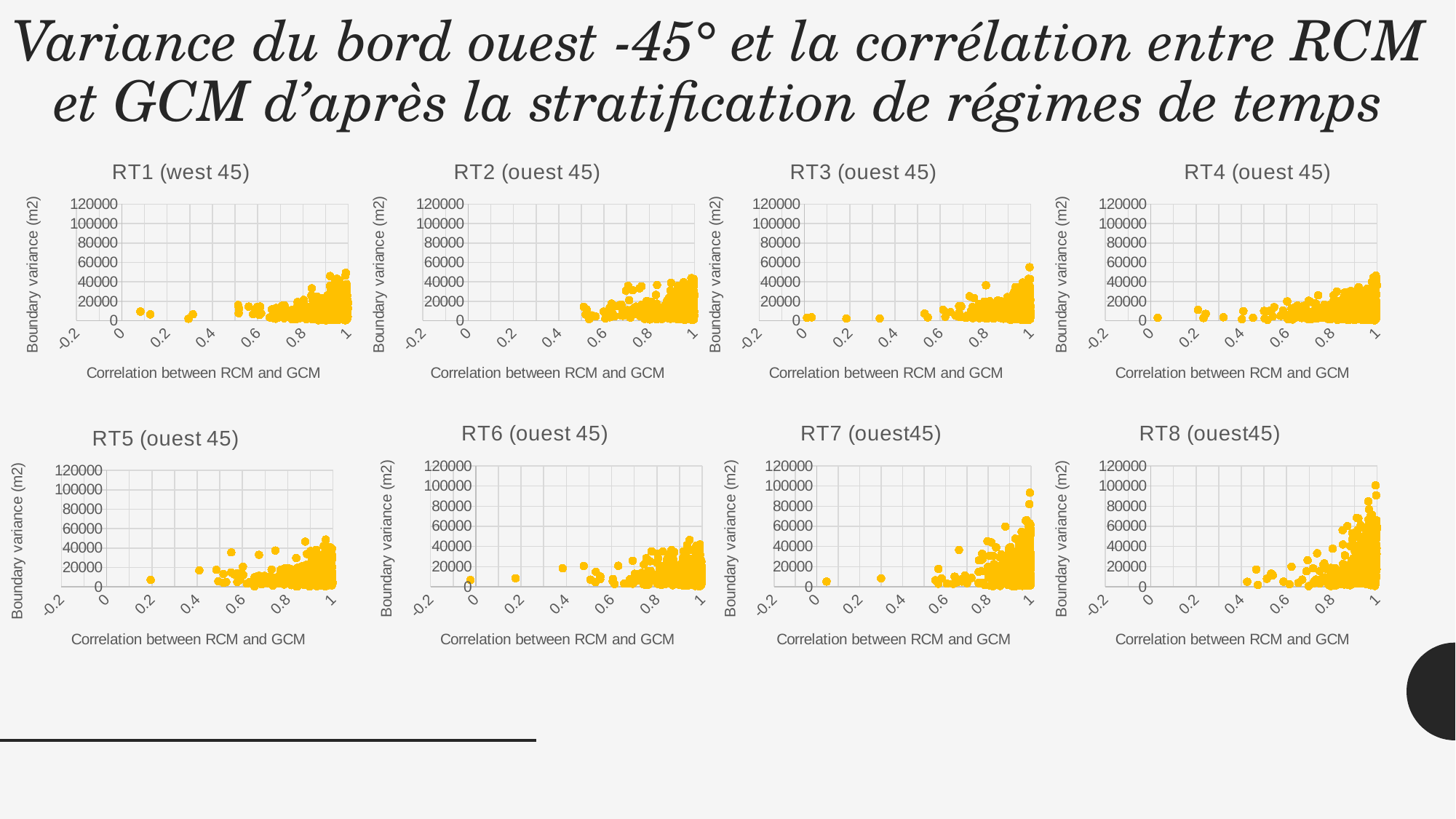

# Variance du bord ouest -45° et la corrélation entre RCM et GCM d’après la stratification de régimes de temps

### Chart: RT3 (ouest 45)

| Category | Variance_Bord-Ouest45 |
|---|---|

### Chart: RT4 (ouest 45)

| Category | Variance_Bord-Ouest45 |
|---|---|

### Chart: RT1 (west 45)

| Category | Variance_Bord-Ouest45 |
|---|---|

### Chart: RT2 (ouest 45)

| Category | Variance_Bord-Ouest45 |
|---|---|

### Chart: RT7 (ouest45)

| Category | Variance_Bord-Ouest45 |
|---|---|

### Chart: RT8 (ouest45)

| Category | Variance_Bord-Ouest45 |
|---|---|

### Chart: RT6 (ouest 45)

| Category | Variance_Bord-Ouest45 |
|---|---|

### Chart: RT5 (ouest 45)

| Category | Variance_Bord-Ouest45 |
|---|---|
11